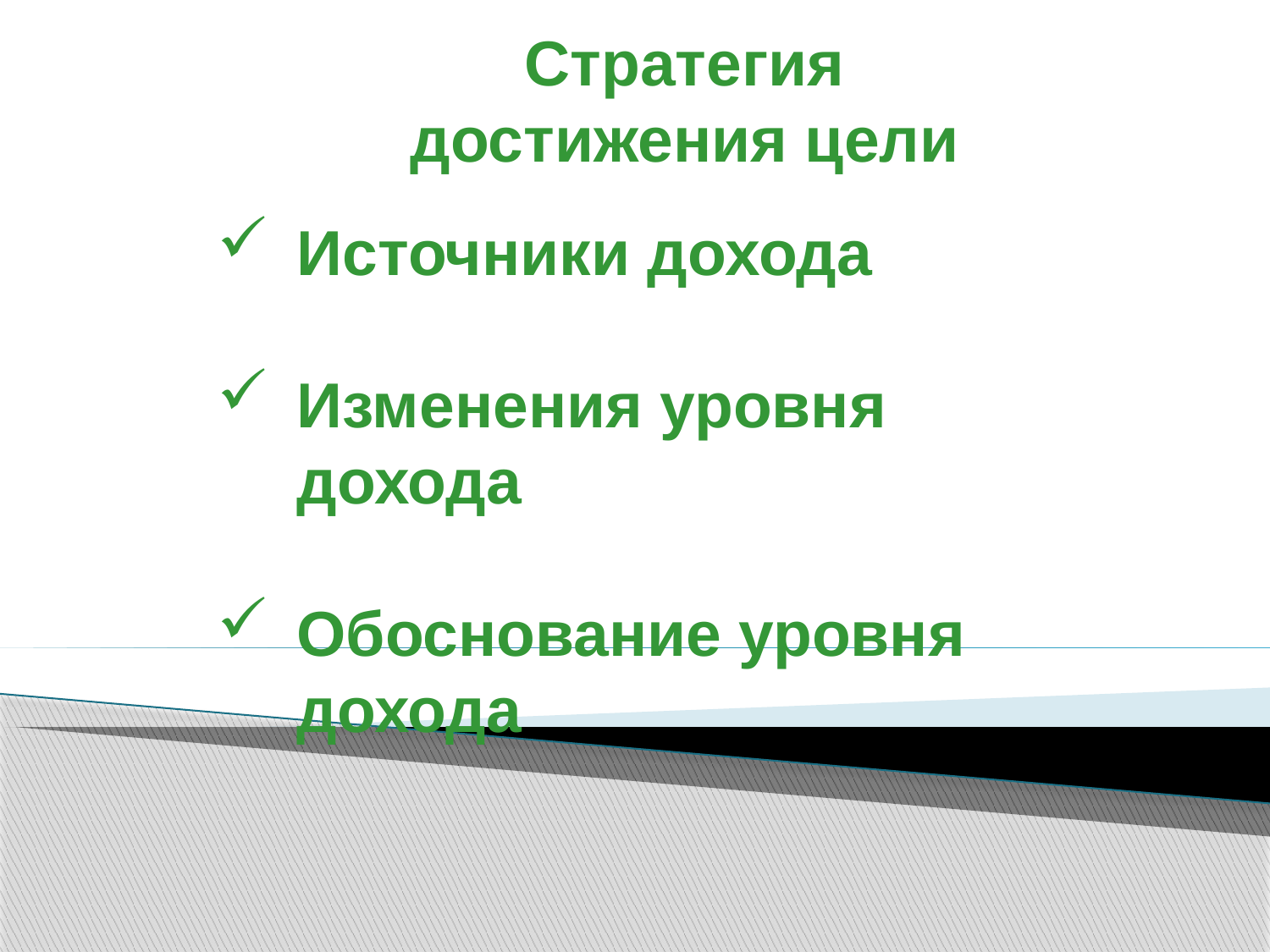

Стратегия достижения цели
Источники дохода

Изменения уровня дохода

Обоснование уровня дохода